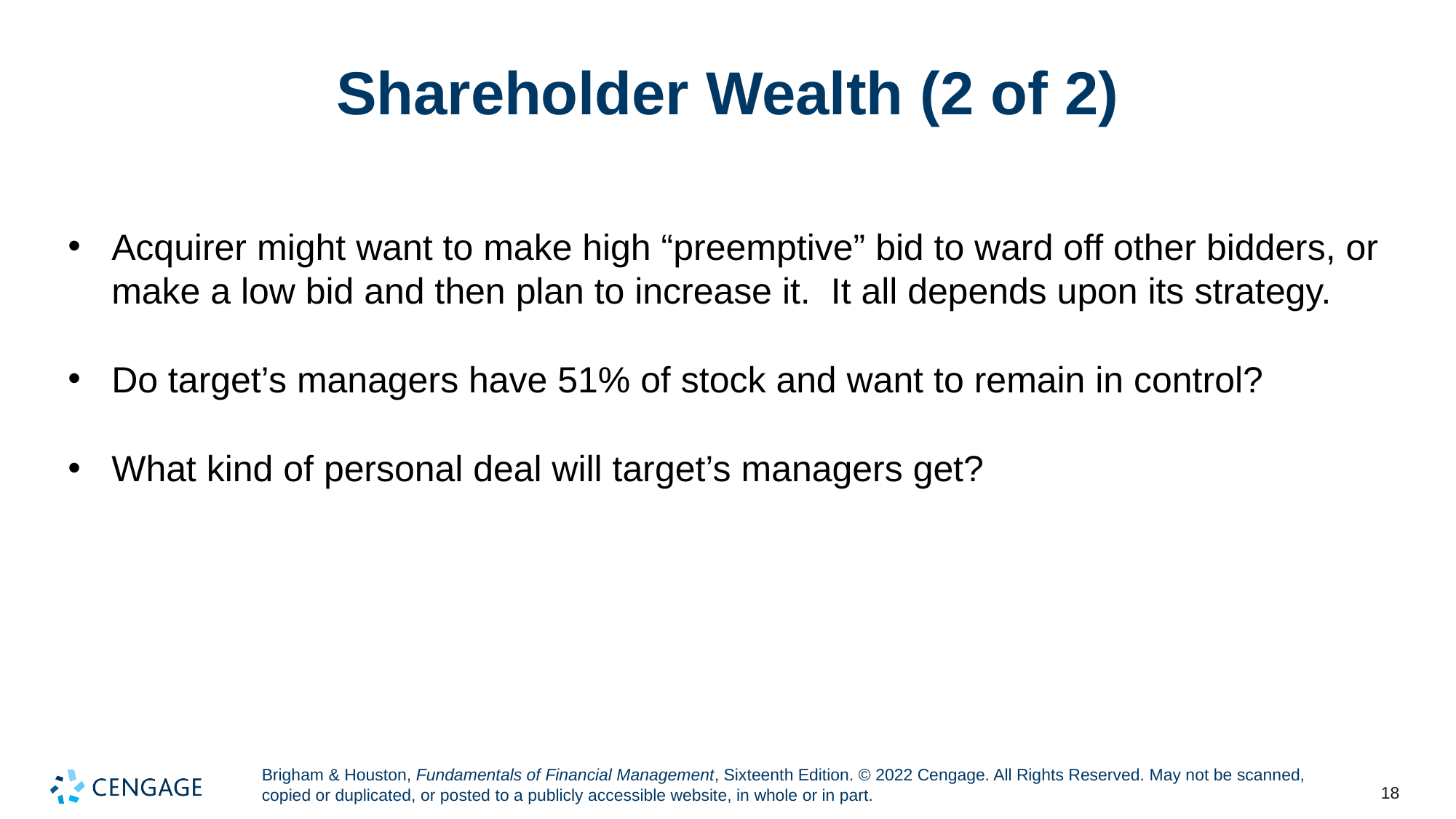

# Shareholder Wealth (2 of 2)
Acquirer might want to make high “preemptive” bid to ward off other bidders, or make a low bid and then plan to increase it.  It all depends upon its strategy.
Do target’s managers have 51% of stock and want to remain in control?
What kind of personal deal will target’s managers get?